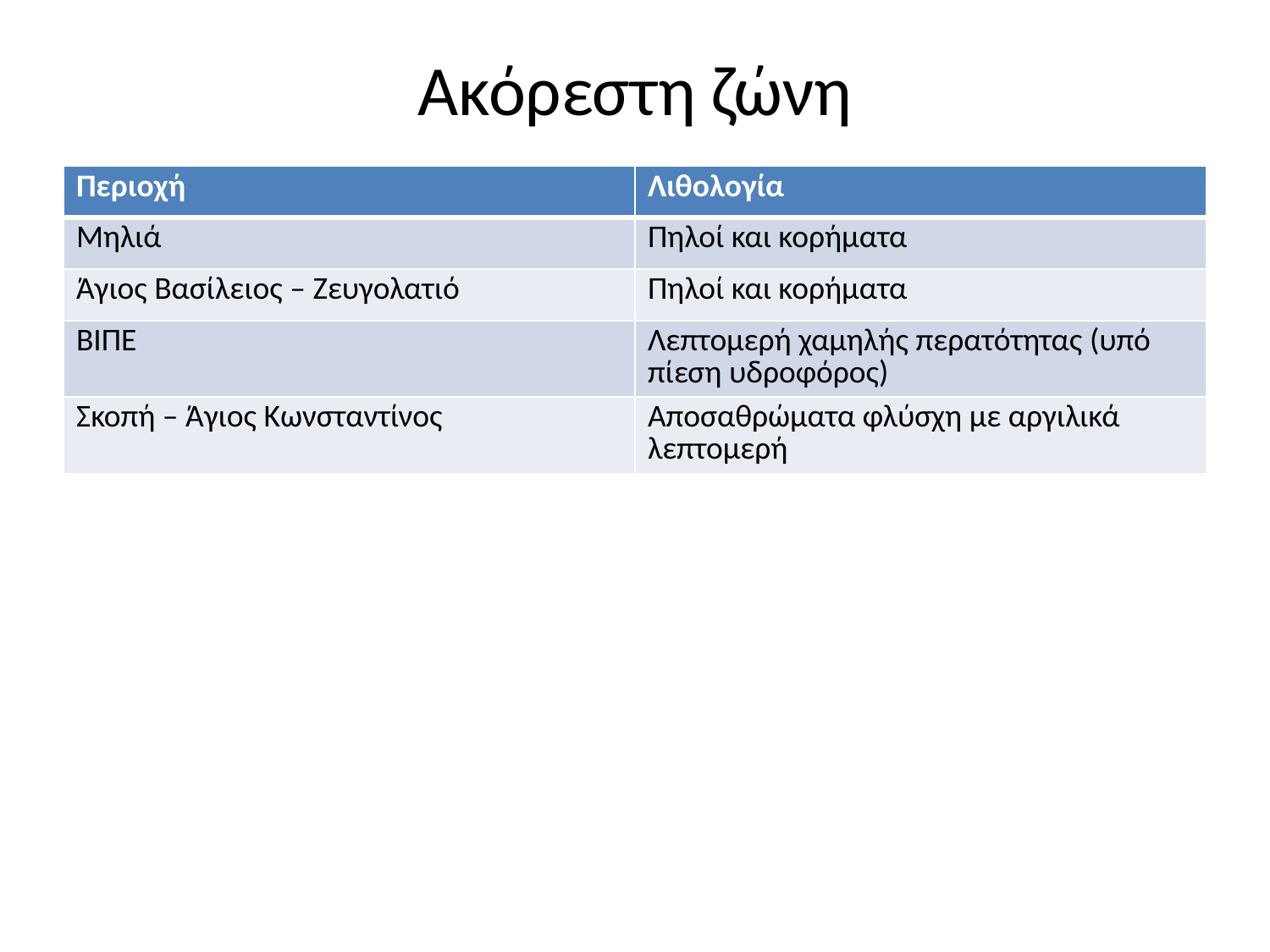

# Ακόρεστη ζώνη
| Περιοχή | Λιθολογία |
| --- | --- |
| Μηλιά | Πηλοί και κορήματα |
| Άγιος Βασίλειος – Ζευγολατιό | Πηλοί και κορήματα |
| ΒΙΠΕ | Λεπτομερή χαμηλής περατότητας (υπό πίεση υδροφόρος) |
| Σκοπή – Άγιος Κωνσταντίνος | Αποσαθρώματα φλύσχη με αργιλικά λεπτομερή |